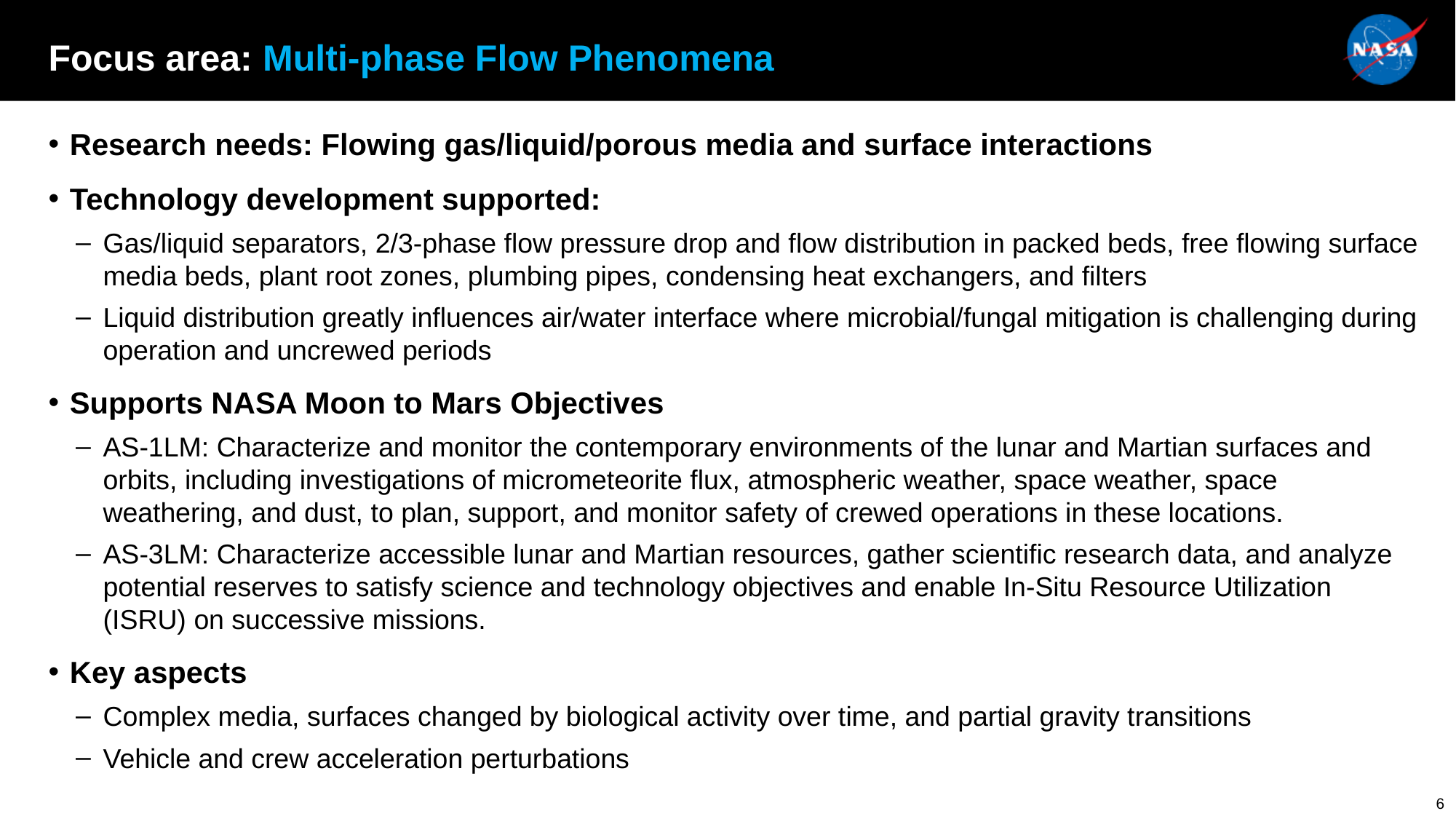

# Focus area: Multi-phase Flow Phenomena
Research needs: Flowing gas/liquid/porous media and surface interactions
Technology development supported:
Gas/liquid separators, 2/3-phase flow pressure drop and flow distribution in packed beds, free flowing surface media beds, plant root zones, plumbing pipes, condensing heat exchangers, and filters
Liquid distribution greatly influences air/water interface where microbial/fungal mitigation is challenging during operation and uncrewed periods
Supports NASA Moon to Mars Objectives
AS-1LM: Characterize and monitor the contemporary environments of the lunar and Martian surfaces and orbits, including investigations of micrometeorite flux, atmospheric weather, space weather, space weathering, and dust, to plan, support, and monitor safety of crewed operations in these locations.
AS-3LM: Characterize accessible lunar and Martian resources, gather scientific research data, and analyze potential reserves to satisfy science and technology objectives and enable In-Situ Resource Utilization (ISRU) on successive missions.
Key aspects
Complex media, surfaces changed by biological activity over time, and partial gravity transitions
Vehicle and crew acceleration perturbations
6